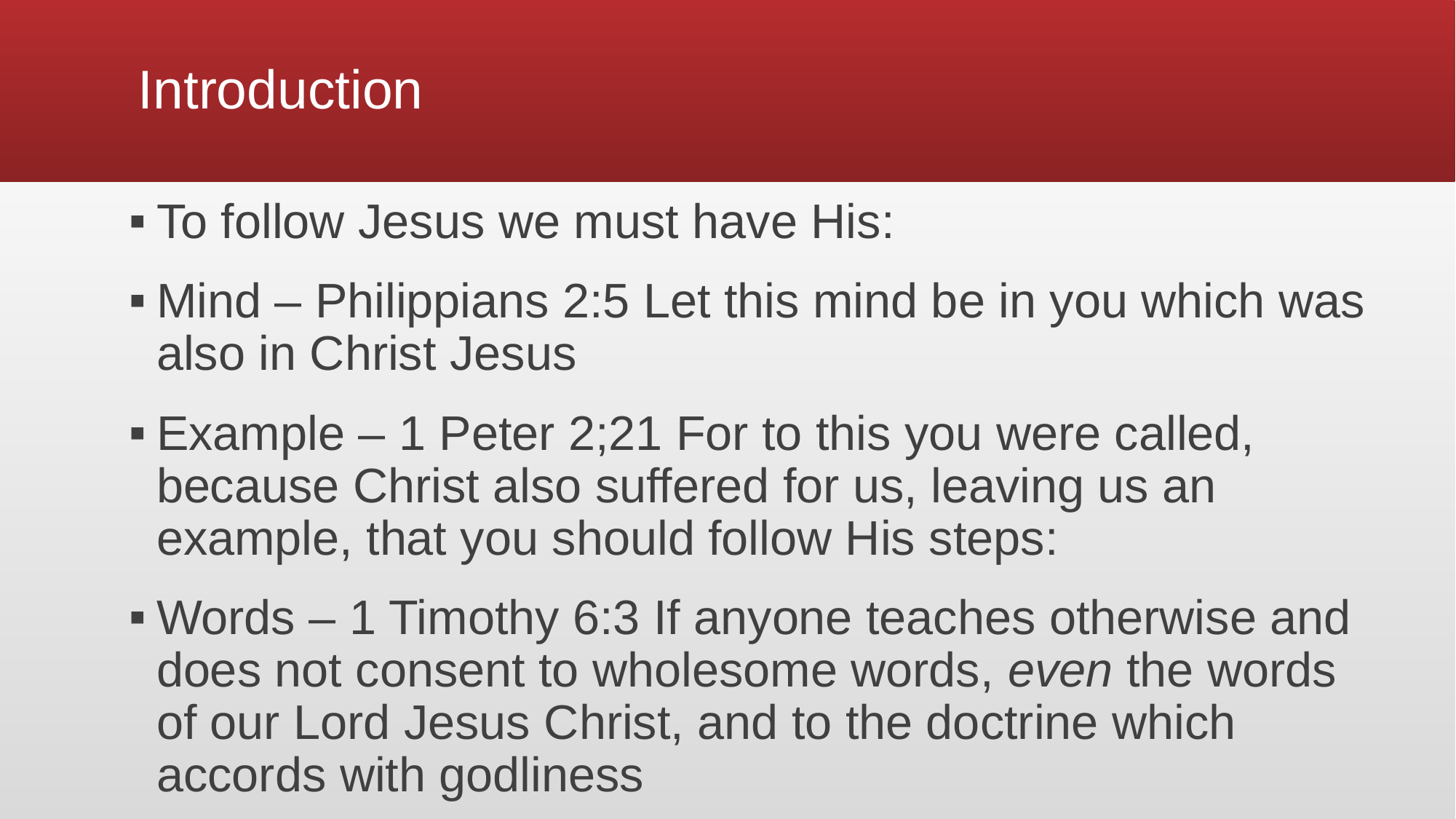

# Introduction
To follow Jesus we must have His:
Mind – Philippians 2:5 Let this mind be in you which was also in Christ Jesus
Example – 1 Peter 2;21 For to this you were called, because Christ also suffered for us, leaving us an example, that you should follow His steps:
Words – 1 Timothy 6:3 If anyone teaches otherwise and does not consent to wholesome words, even the words of our Lord Jesus Christ, and to the doctrine which accords with godliness